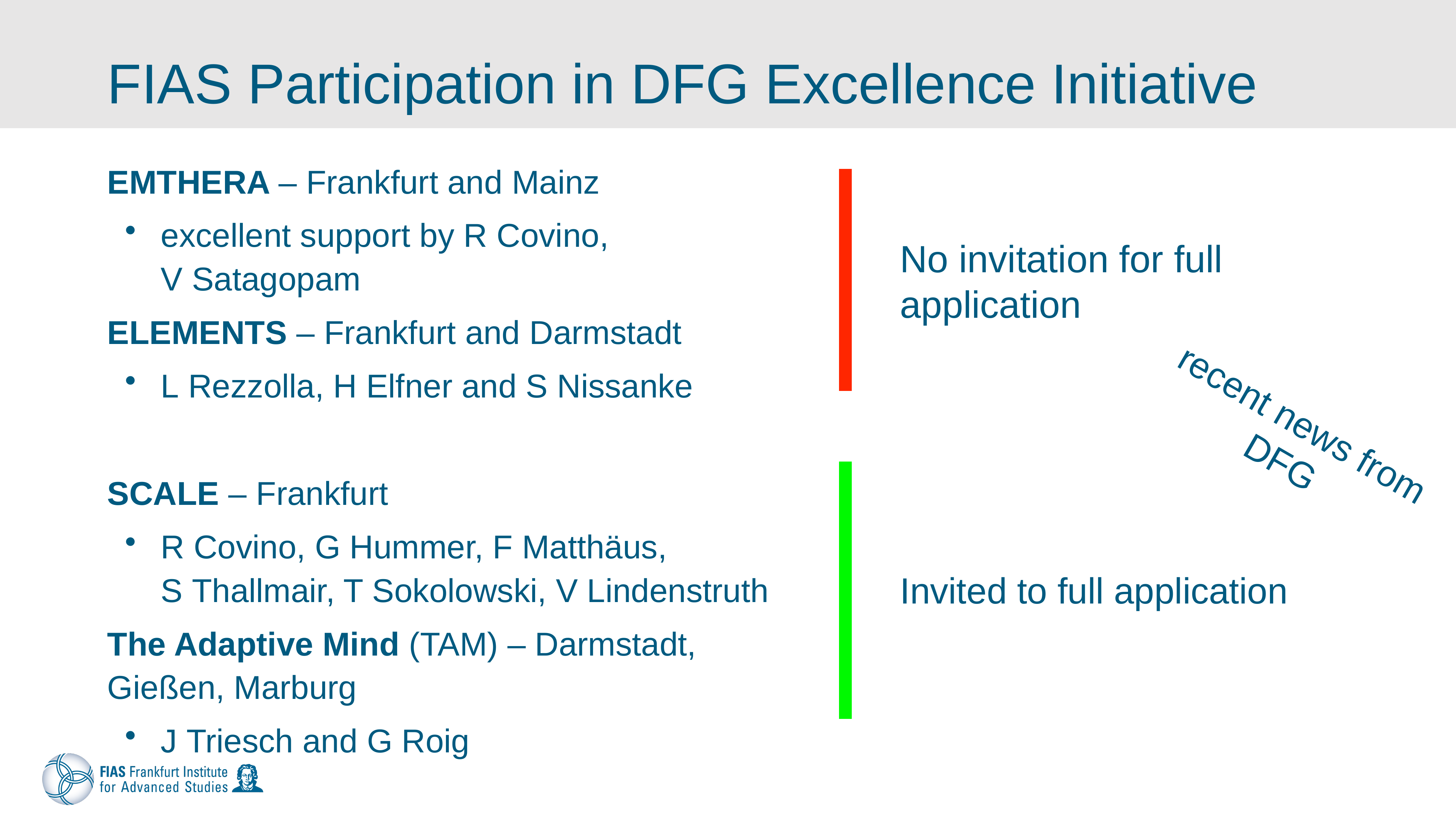

# FIAS Participation in DFG Excellence Initiative
EMTHERA – Frankfurt and Mainz
excellent support by R Covino, V Satagopam
ELEMENTS – Frankfurt and Darmstadt
L Rezzolla, H Elfner and S Nissanke

SCALE – Frankfurt
R Covino, G Hummer, F Matthäus, S Thallmair, T Sokolowski, V Lindenstruth
The Adaptive Mind (TAM) – Darmstadt, Gießen, Marburg
J Triesch and G Roig

No invitation for full application
recent news from DFG

Invited to full application
12